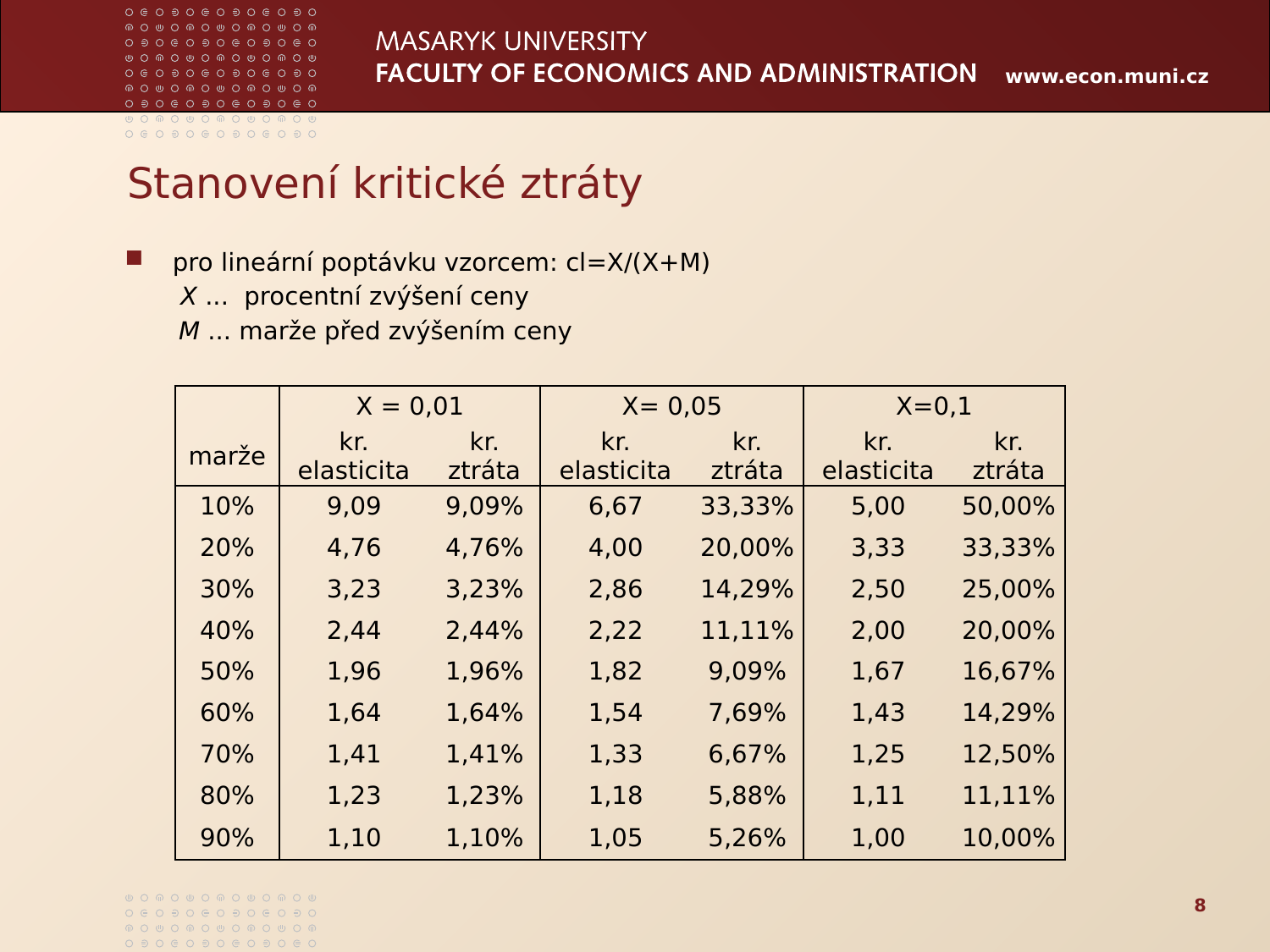

# Stanovení kritické ztráty
pro lineární poptávku vzorcem: cl=X/(X+M)
  X ...  procentní zvýšení ceny
  M ... marže před zvýšením ceny

|  | X = 0,01 |  | X= 0,05 |  | X=0,1 |  |
| --- | --- | --- | --- | --- | --- | --- |
| marže | kr. elasticita | kr. ztráta | kr. elasticita | kr. ztráta | kr. elasticita | kr. ztráta |
| 10% | 9,09 | 9,09% | 6,67 | 33,33% | 5,00 | 50,00% |
| 20% | 4,76 | 4,76% | 4,00 | 20,00% | 3,33 | 33,33% |
| 30% | 3,23 | 3,23% | 2,86 | 14,29% | 2,50 | 25,00% |
| 40% | 2,44 | 2,44% | 2,22 | 11,11% | 2,00 | 20,00% |
| 50% | 1,96 | 1,96% | 1,82 | 9,09% | 1,67 | 16,67% |
| 60% | 1,64 | 1,64% | 1,54 | 7,69% | 1,43 | 14,29% |
| 70% | 1,41 | 1,41% | 1,33 | 6,67% | 1,25 | 12,50% |
| 80% | 1,23 | 1,23% | 1,18 | 5,88% | 1,11 | 11,11% |
| 90% | 1,10 | 1,10% | 1,05 | 5,26% | 1,00 | 10,00% |
8